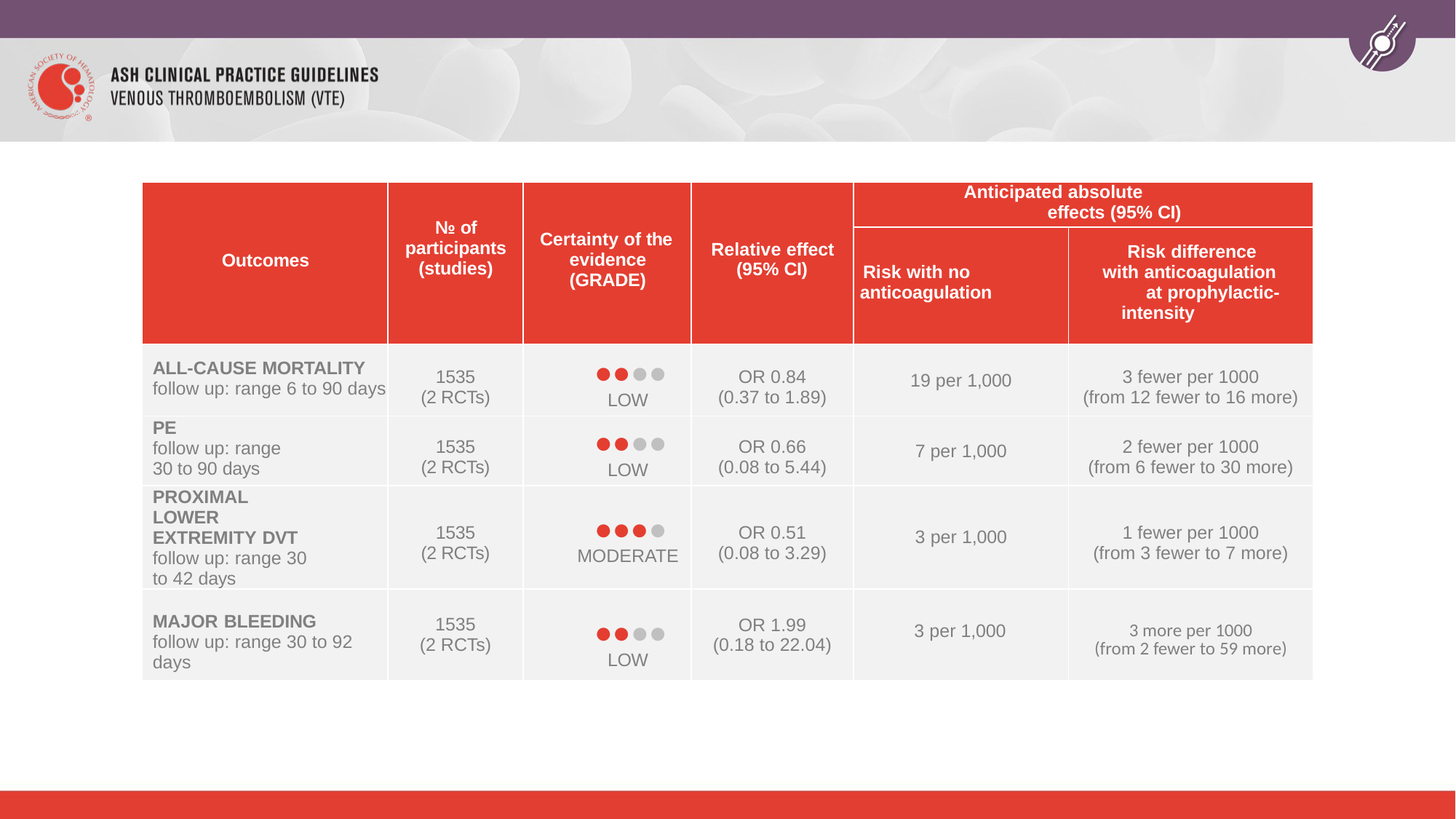

| Outcomes | № of participants (studies) | Certainty of the evidence (GRADE) | Relative effect (95% CI) | Anticipated absolute effects (95% CI) |  |
| --- | --- | --- | --- | --- | --- |
|  |  |  |  | Risk with no anticoagulation | Risk difference with anticoagulation at prophylactic-intensity |
| ALL-CAUSE MORTALITY follow up: range 6 to 90 days | 1535 (2 RCTs) | ●●●● LOW | OR 0.84 (0.37 to 1.89) | 19 per 1,000 | 3 fewer per 1000 (from 12 fewer to 16 more) |
| PE follow up: range 30 to 90 days | 1535 (2 RCTs) | ●●●● LOW | OR 0.66 (0.08 to 5.44) | 7 per 1,000 | 2 fewer per 1000 (from 6 fewer to 30 more) |
| PROXIMAL LOWER EXTREMITY DVT follow up: range 30 to 42 days | 1535 (2 RCTs) | ●●●● MODERATE | OR 0.51 (0.08 to 3.29) | 3 per 1,000 | 1 fewer per 1000 (from 3 fewer to 7 more) |
| MAJOR BLEEDING follow up: range 30 to 92 days | 1535 (2 RCTs) | ●●●● LOW | OR 1.99 (0.18 to 22.04) | 3 per 1,000 | 3 more per 1000 (from 2 fewer to 59 more) |